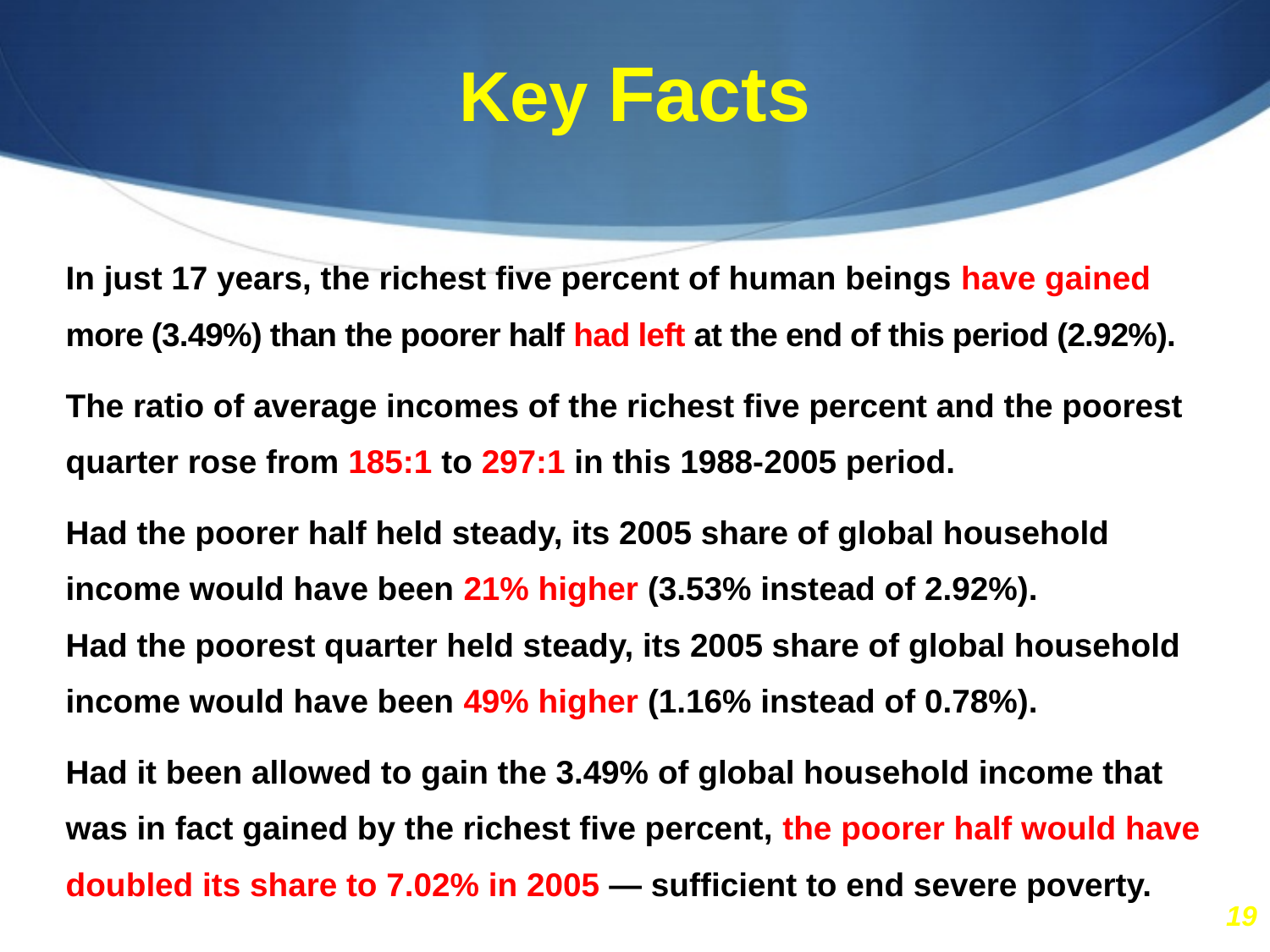

Key Facts
	In just 17 years, the richest five percent of human beings have gained more (3.49%) than the poorer half had left at the end of this period (2.92%).
	The ratio of average incomes of the richest five percent and the poorest quarter rose from 185:1 to 297:1 in this 1988-2005 period.
	Had the poorer half held steady, its 2005 share of global household income would have been 21% higher (3.53% instead of 2.92%).
	Had the poorest quarter held steady, its 2005 share of global household income would have been 49% higher (1.16% instead of 0.78%).
	Had it been allowed to gain the 3.49% of global household income that was in fact gained by the richest five percent, the poorer half would have doubled its share to 7.02% in 2005 — sufficient to end severe poverty.
19